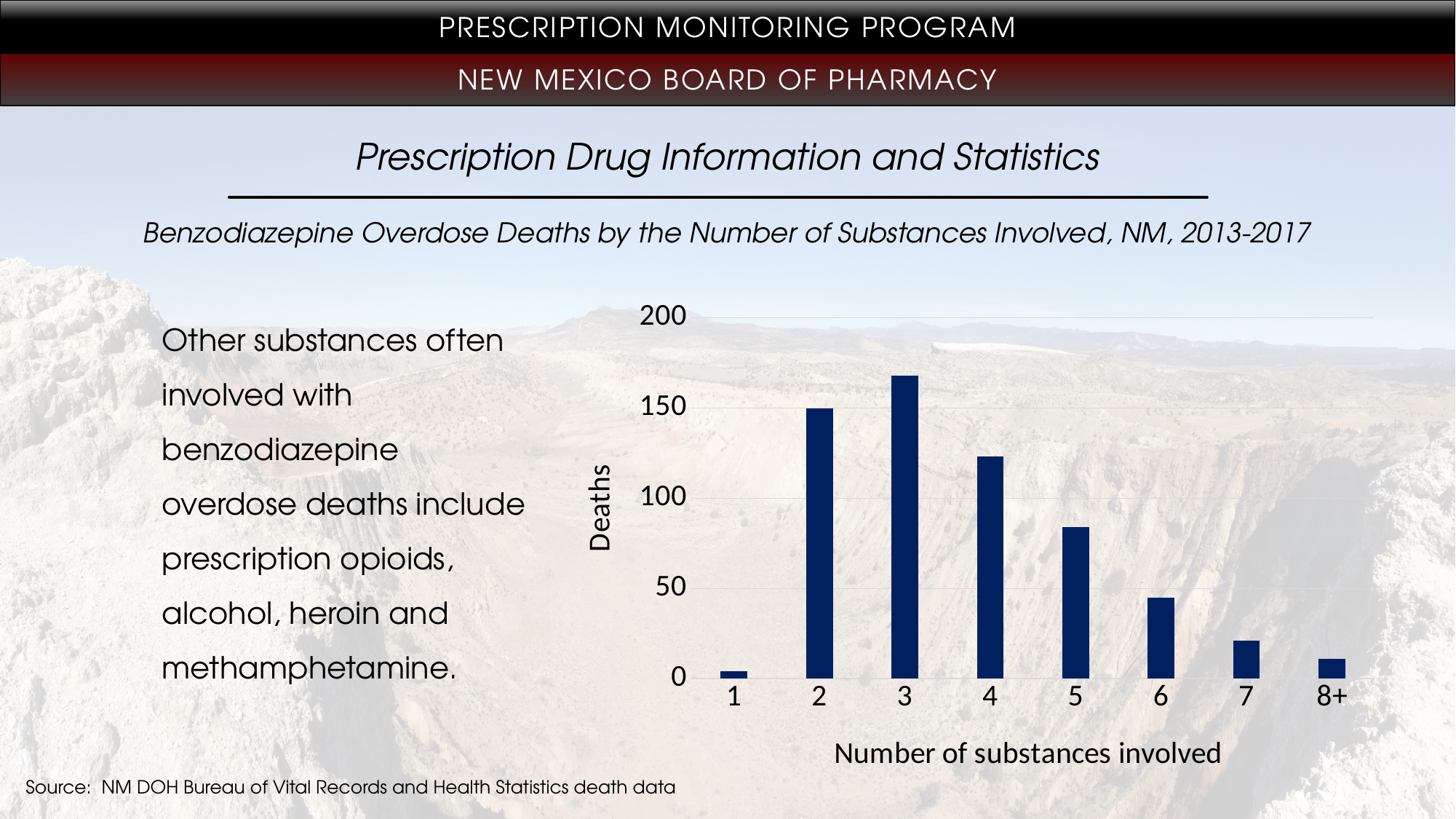

Prescription Monitoring Program
New Mexico Board of Pharmacy
# Prescription Drug Information and Statistics
Benzodiazepine Overdose Deaths by the Number of Substances Involved, NM, 2013-2017

### Chart

| Category |  |
|---|---|
| 1 | 4.0 |
| 2 | 150.0 |
| 3 | 168.0 |
| 4 | 123.0 |
| 5 | 84.0 |
| 6 | 45.0 |
| 7 | 21.0 |
| 8+ | 11.0 |
Other substances often involved with benzodiazepine overdose deaths include prescription opioids, alcohol, heroin and methamphetamine.
Source:  NM DOH Bureau of Vital Records and Health Statistics death data